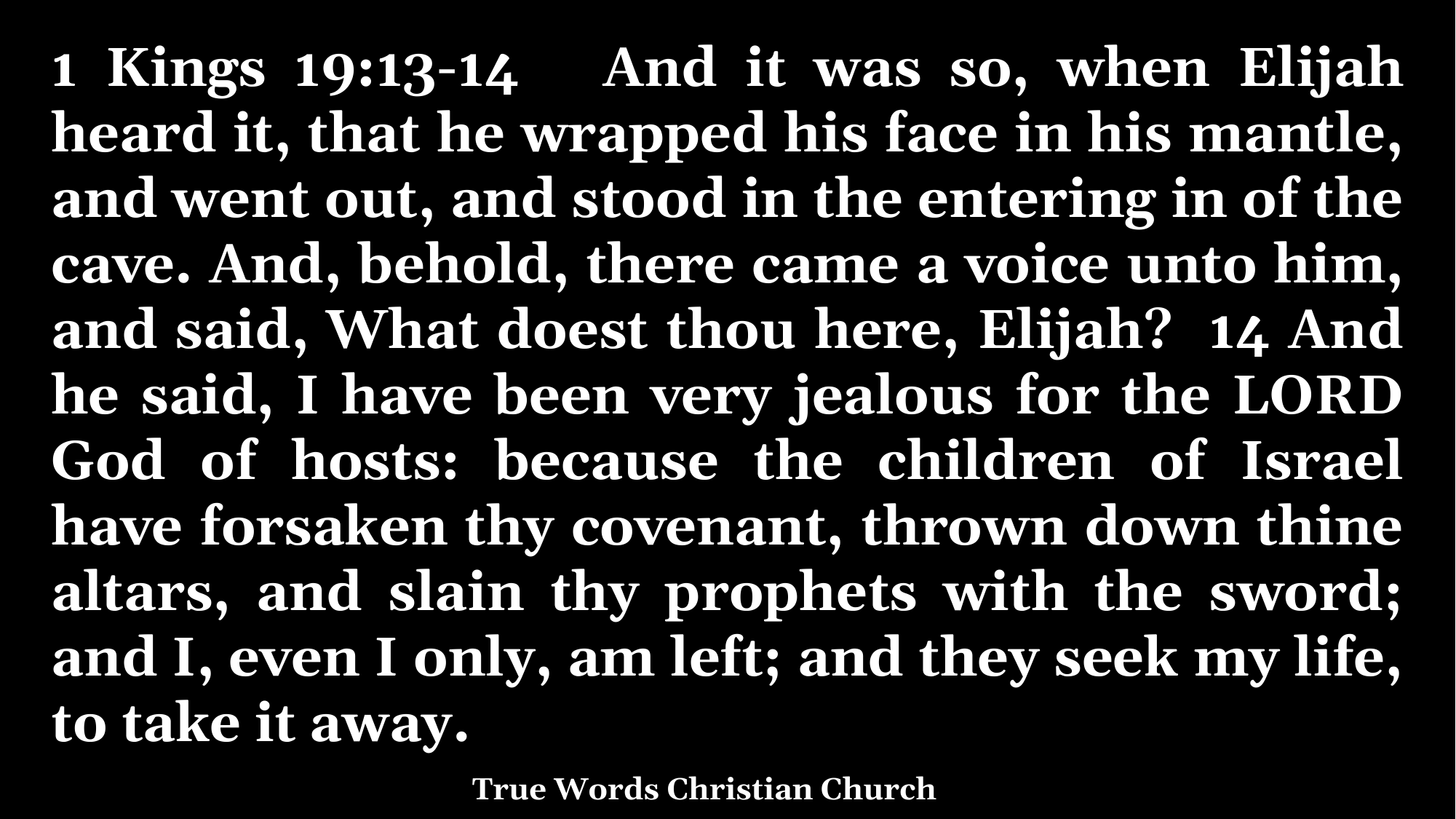

1 Kings 19:13-14   And it was so, when Elijah heard it, that he wrapped his face in his mantle, and went out, and stood in the entering in of the cave. And, behold, there came a voice unto him, and said, What doest thou here, Elijah?  14 And he said, I have been very jealous for the LORD God of hosts: because the children of Israel have forsaken thy covenant, thrown down thine altars, and slain thy prophets with the sword; and I, even I only, am left; and they seek my life, to take it away.
True Words Christian Church